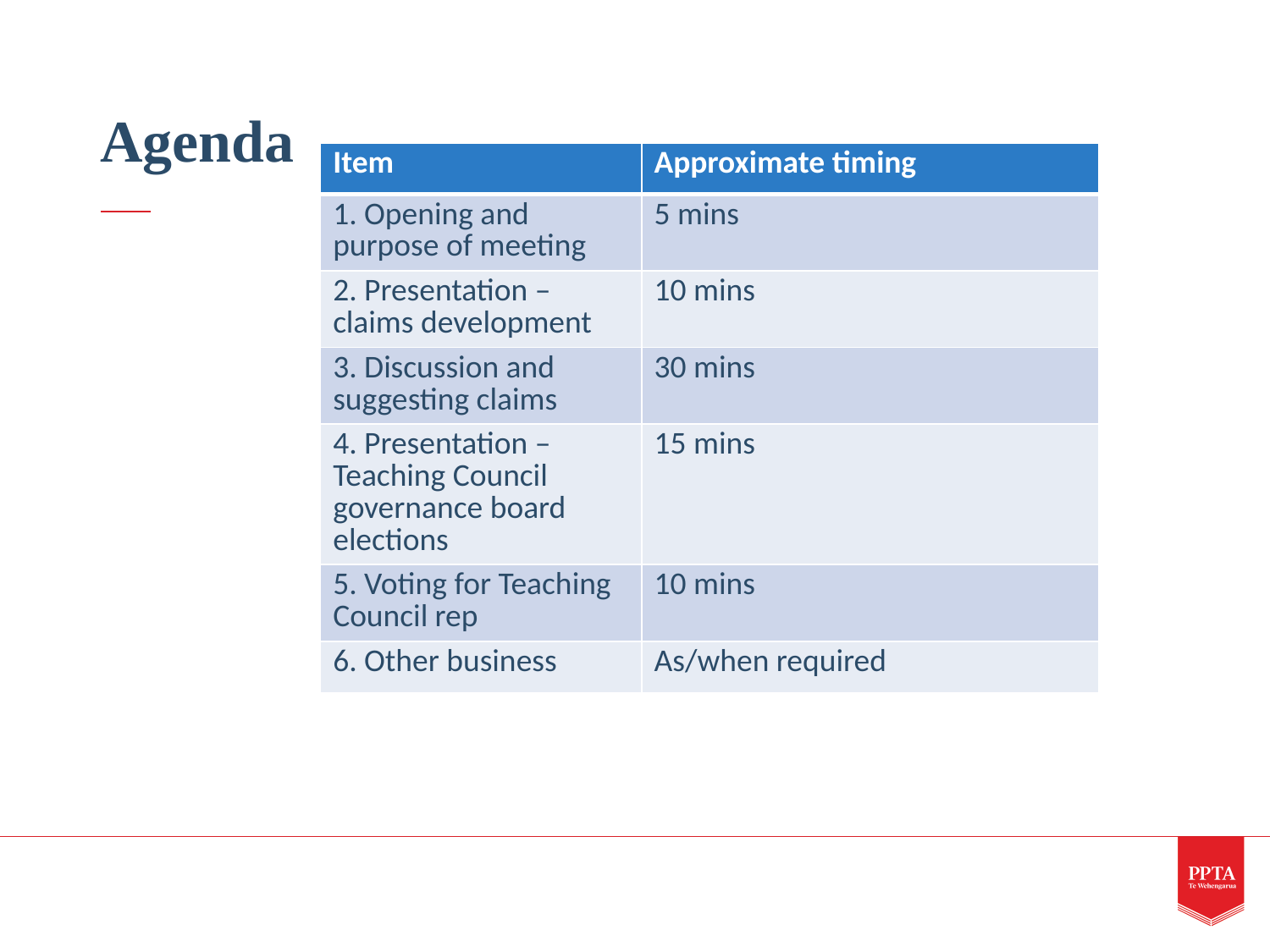

# Agenda
| Item | Approximate timing |
| --- | --- |
| 1. Opening and purpose of meeting | 5 mins |
| 2. Presentation – claims development | 10 mins |
| 3. Discussion and suggesting claims | 30 mins |
| 4. Presentation – Teaching Council governance board elections | 15 mins |
| 5. Voting for Teaching Council rep | 10 mins |
| 6. Other business | As/when required |
1. Opening & purpose of meeting
5 mins
Item:
Approx. timing: